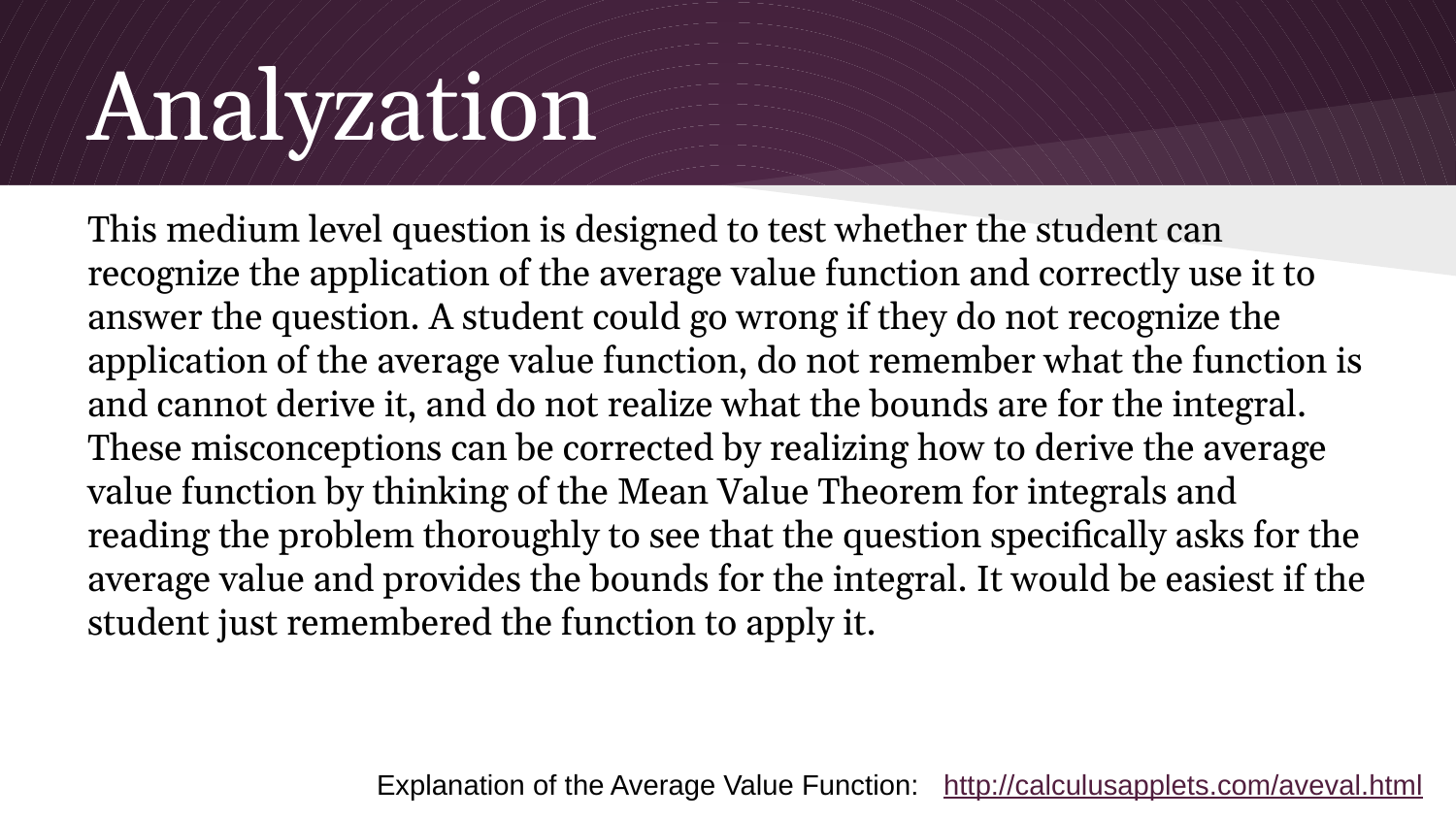

# Analyzation
This medium level question is designed to test whether the student can recognize the application of the average value function and correctly use it to answer the question. A student could go wrong if they do not recognize the application of the average value function, do not remember what the function is and cannot derive it, and do not realize what the bounds are for the integral. These misconceptions can be corrected by realizing how to derive the average value function by thinking of the Mean Value Theorem for integrals and reading the problem thoroughly to see that the question specifically asks for the average value and provides the bounds for the integral. It would be easiest if the student just remembered the function to apply it.
Explanation of the Average Value Function:   http://calculusapplets.com/aveval.html